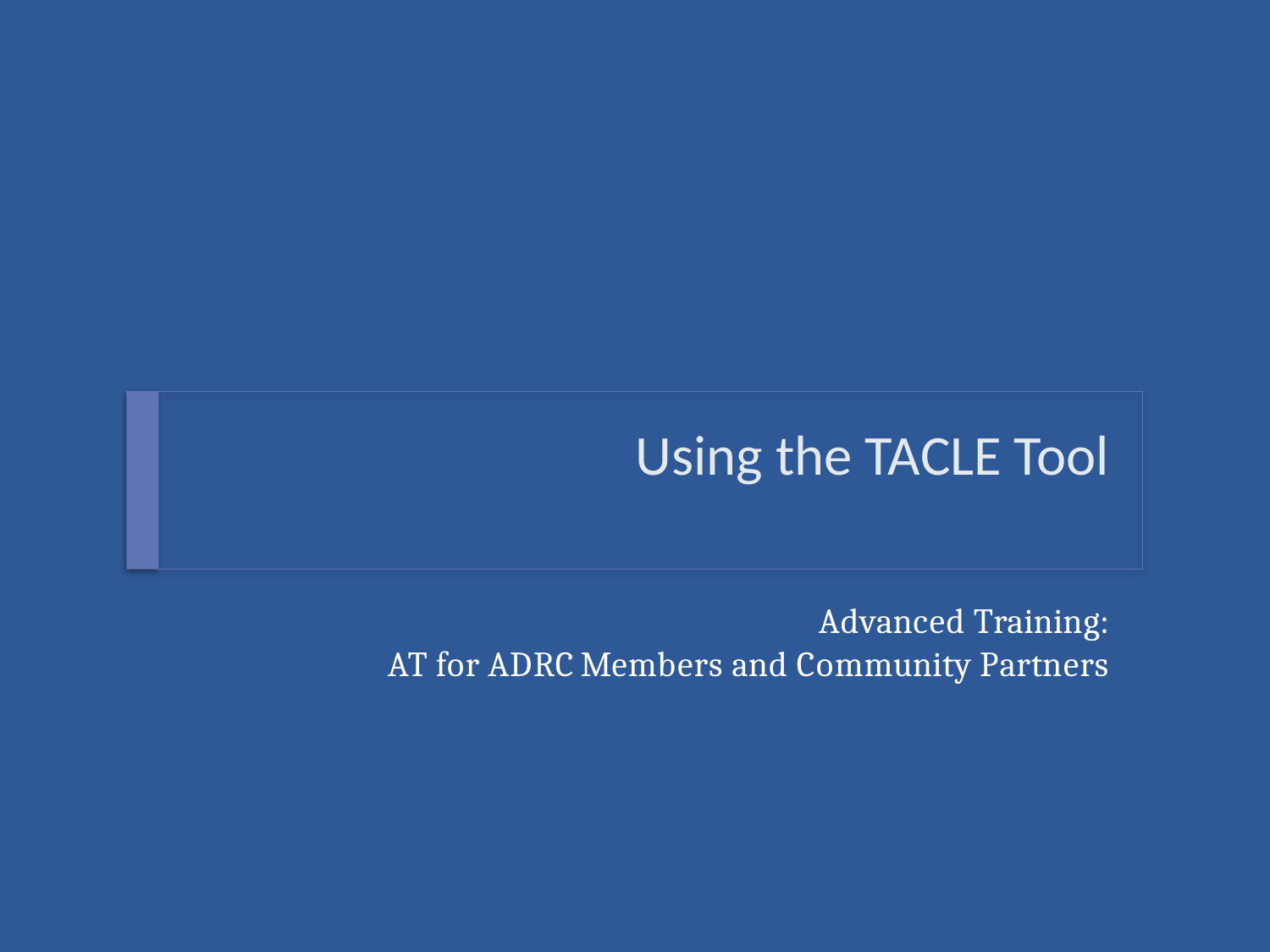

# Using the TACLE Tool
Advanced Training:
AT for ADRC Members and Community Partners